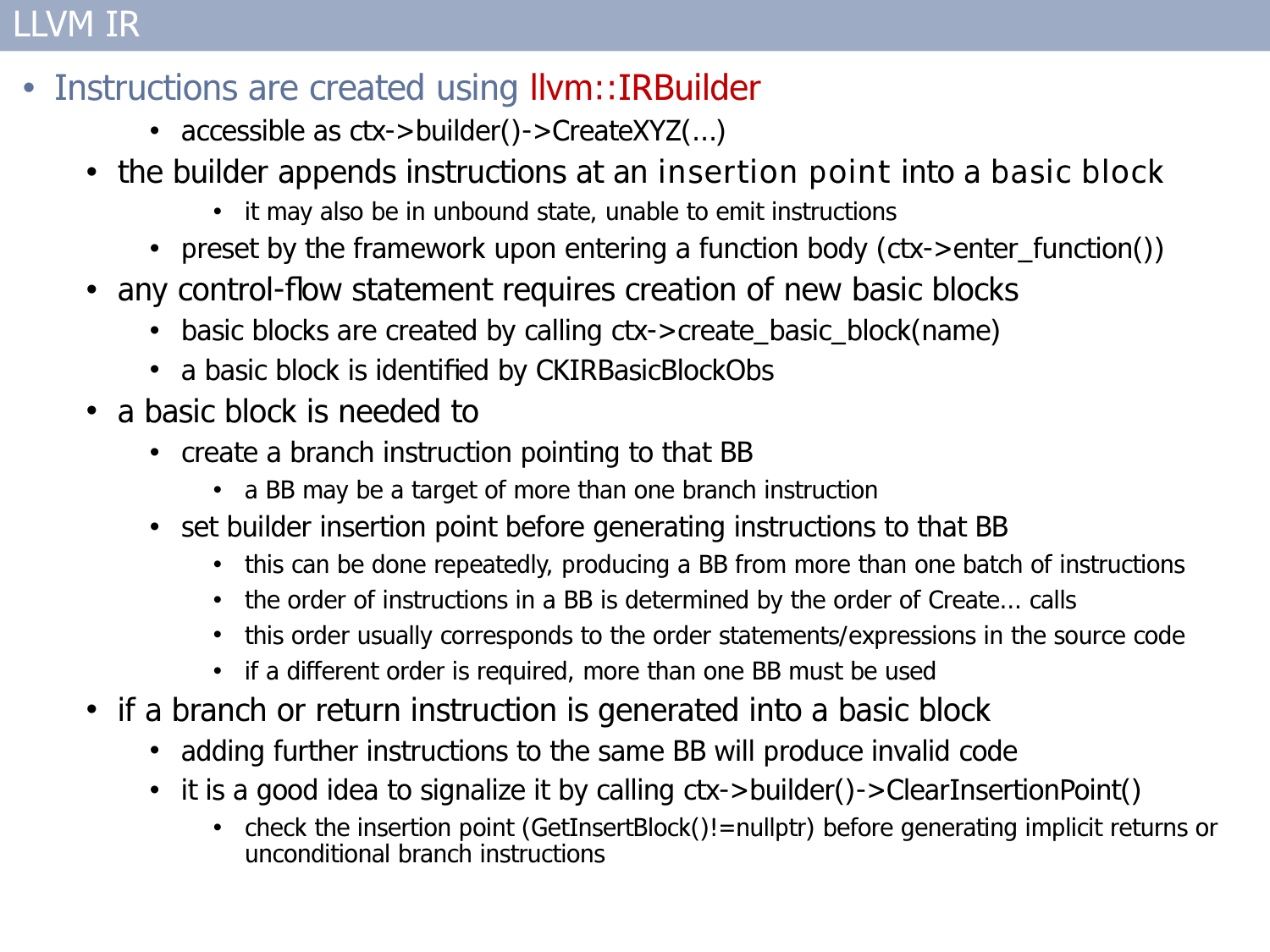

# LLVM IR
Instructions are created using llvm::IRBuilder
accessible as ctx->builder()->CreateXYZ(...)
the builder appends instructions at an insertion point into a basic block
it may also be in unbound state, unable to emit instructions
preset by the framework upon entering a function body (ctx->enter_function())
any control-flow statement requires creation of new basic blocks
basic blocks are created by calling ctx->create_basic_block(name)
a basic block is identified by CKIRBasicBlockObs
a basic block is needed to
create a branch instruction pointing to that BB
a BB may be a target of more than one branch instruction
set builder insertion point before generating instructions to that BB
this can be done repeatedly, producing a BB from more than one batch of instructions
the order of instructions in a BB is determined by the order of Create... calls
this order usually corresponds to the order statements/expressions in the source code
if a different order is required, more than one BB must be used
if a branch or return instruction is generated into a basic block
adding further instructions to the same BB will produce invalid code
it is a good idea to signalize it by calling ctx->builder()->ClearInsertionPoint()
check the insertion point (GetInsertBlock()!=nullptr) before generating implicit returns or unconditional branch instructions